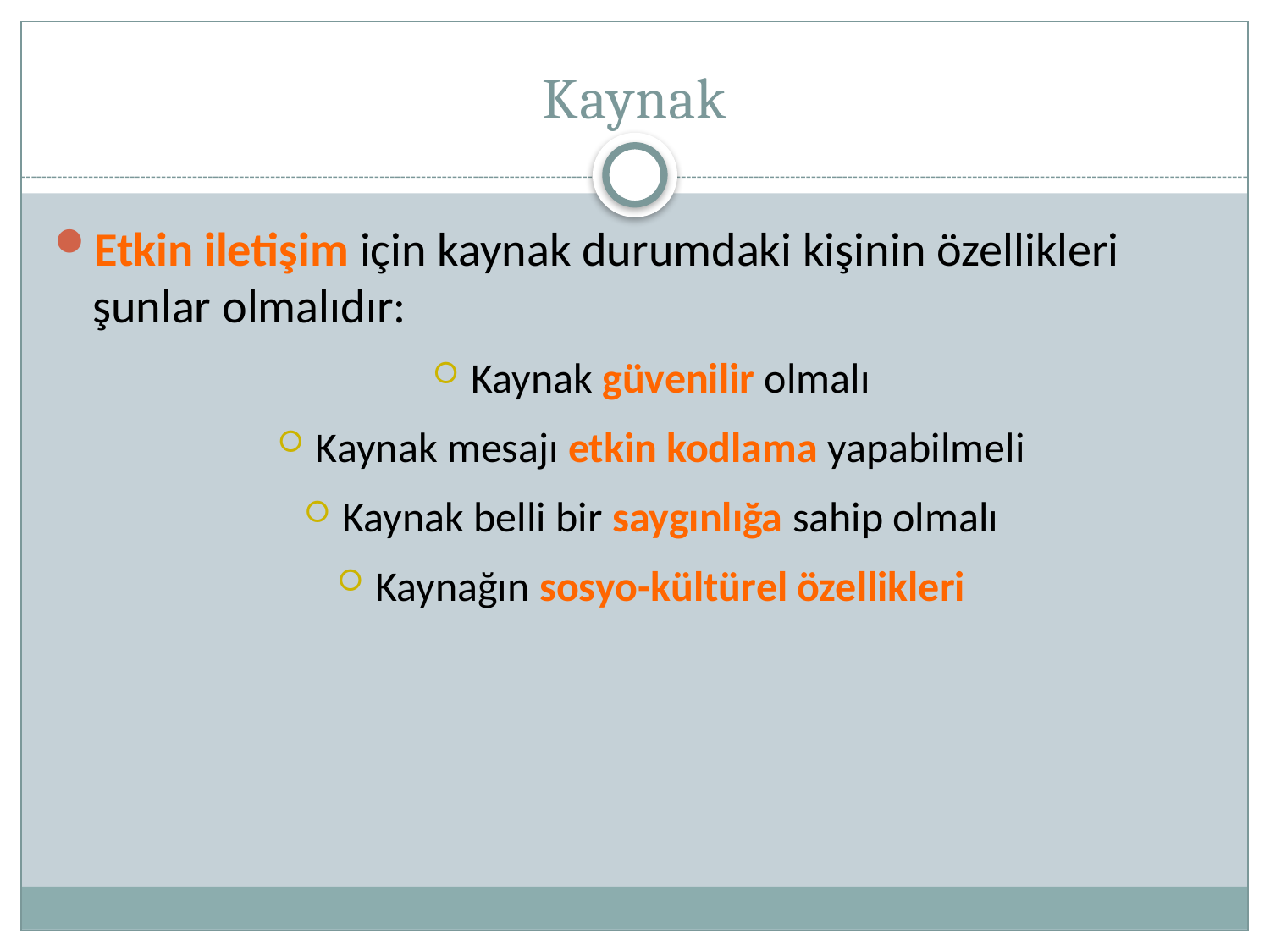

# Kaynak
Etkin iletişim için kaynak durumdaki kişinin özellikleri şunlar olmalıdır:
Kaynak güvenilir olmalı
Kaynak mesajı etkin kodlama yapabilmeli
Kaynak belli bir saygınlığa sahip olmalı
Kaynağın sosyo-kültürel özellikleri